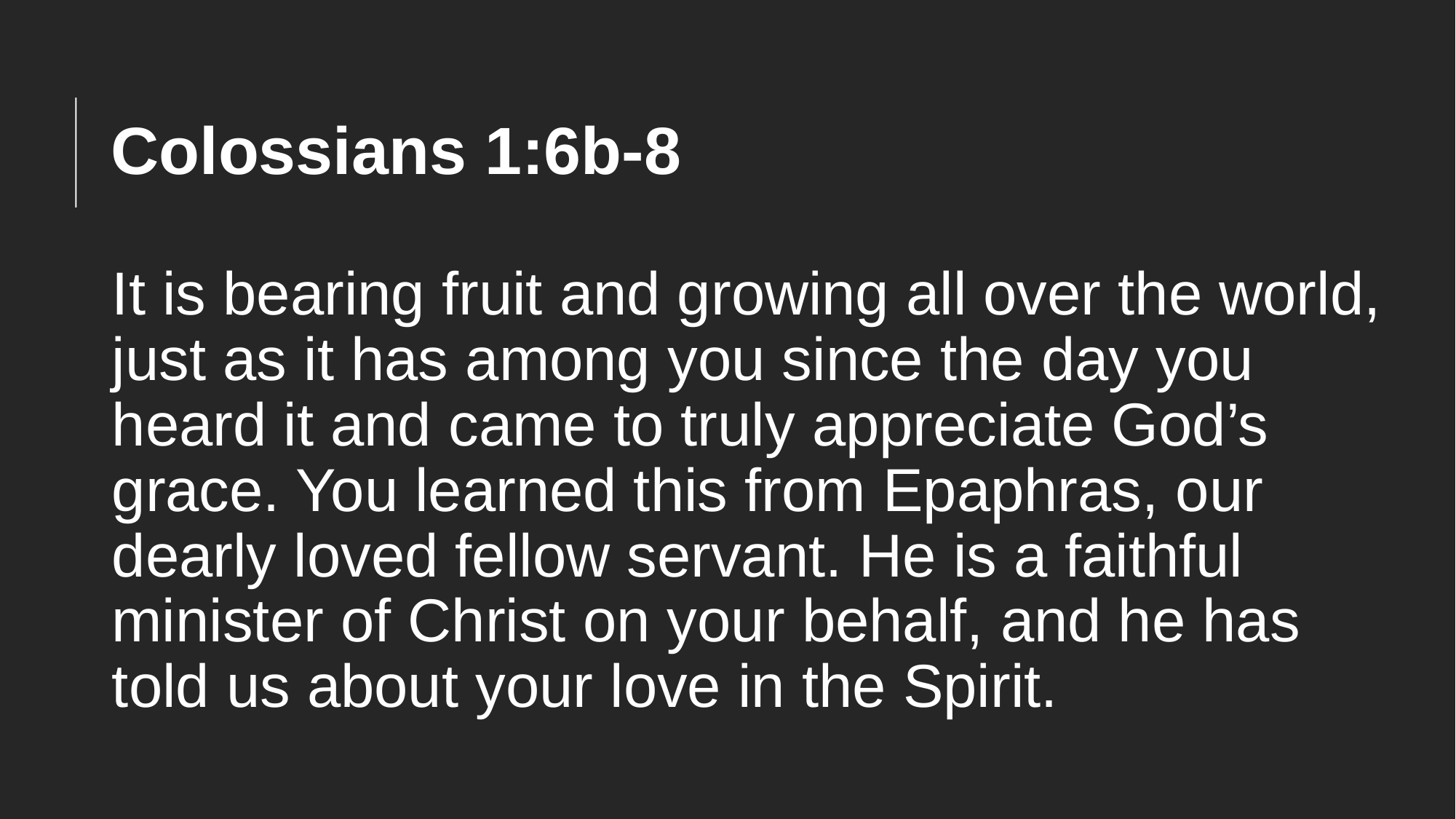

# Colossians 1:6b-8
It is bearing fruit and growing all over the world, just as it has among you since the day you heard it and came to truly appreciate God’s grace. You learned this from Epaphras, our dearly loved fellow servant. He is a faithful minister of Christ on your behalf, and he has told us about your love in the Spirit.